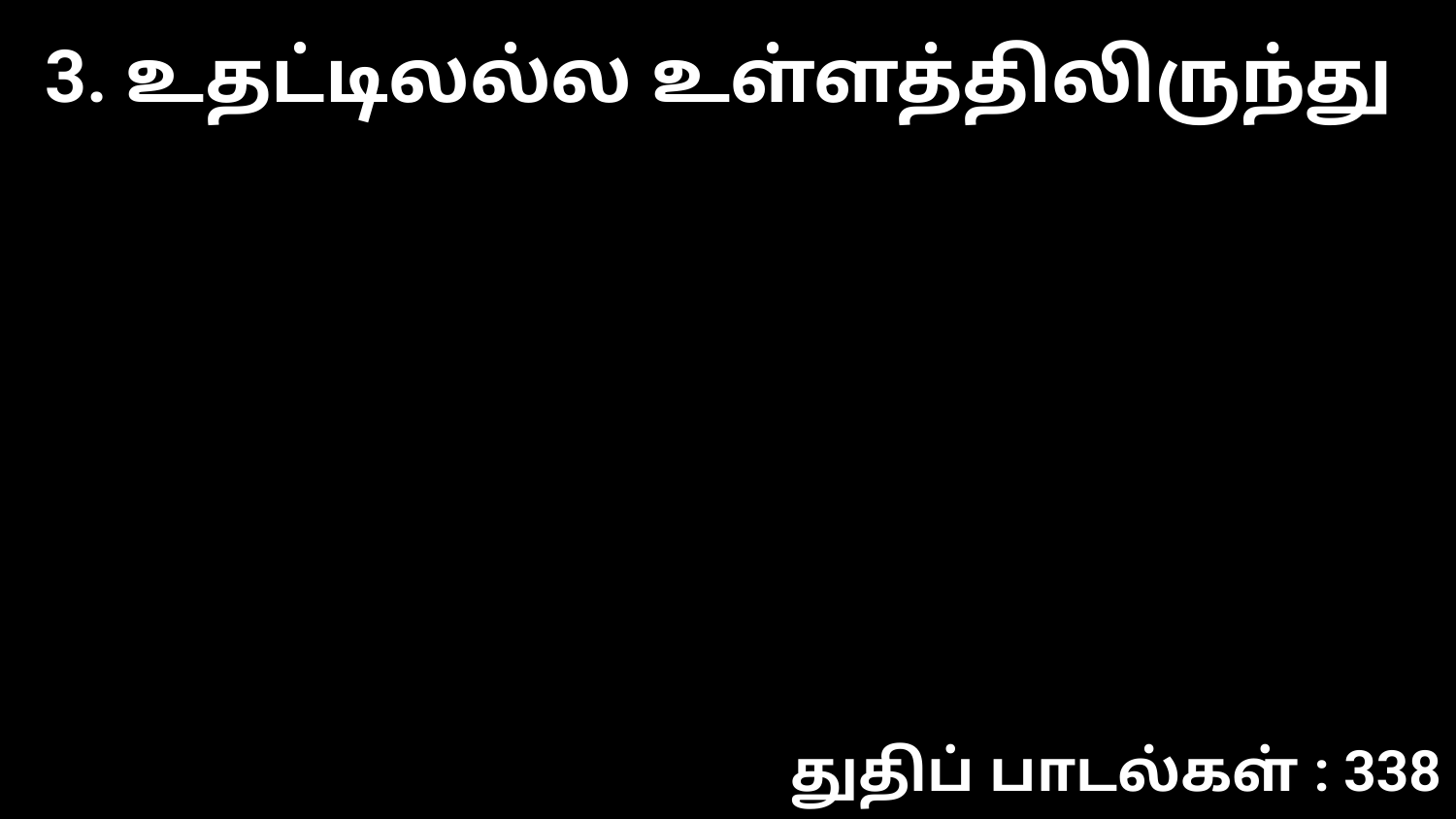

3. உதட்டிலல்ல உள்ளத்திலிருந்து
துதிப் பாடல்கள் : 338